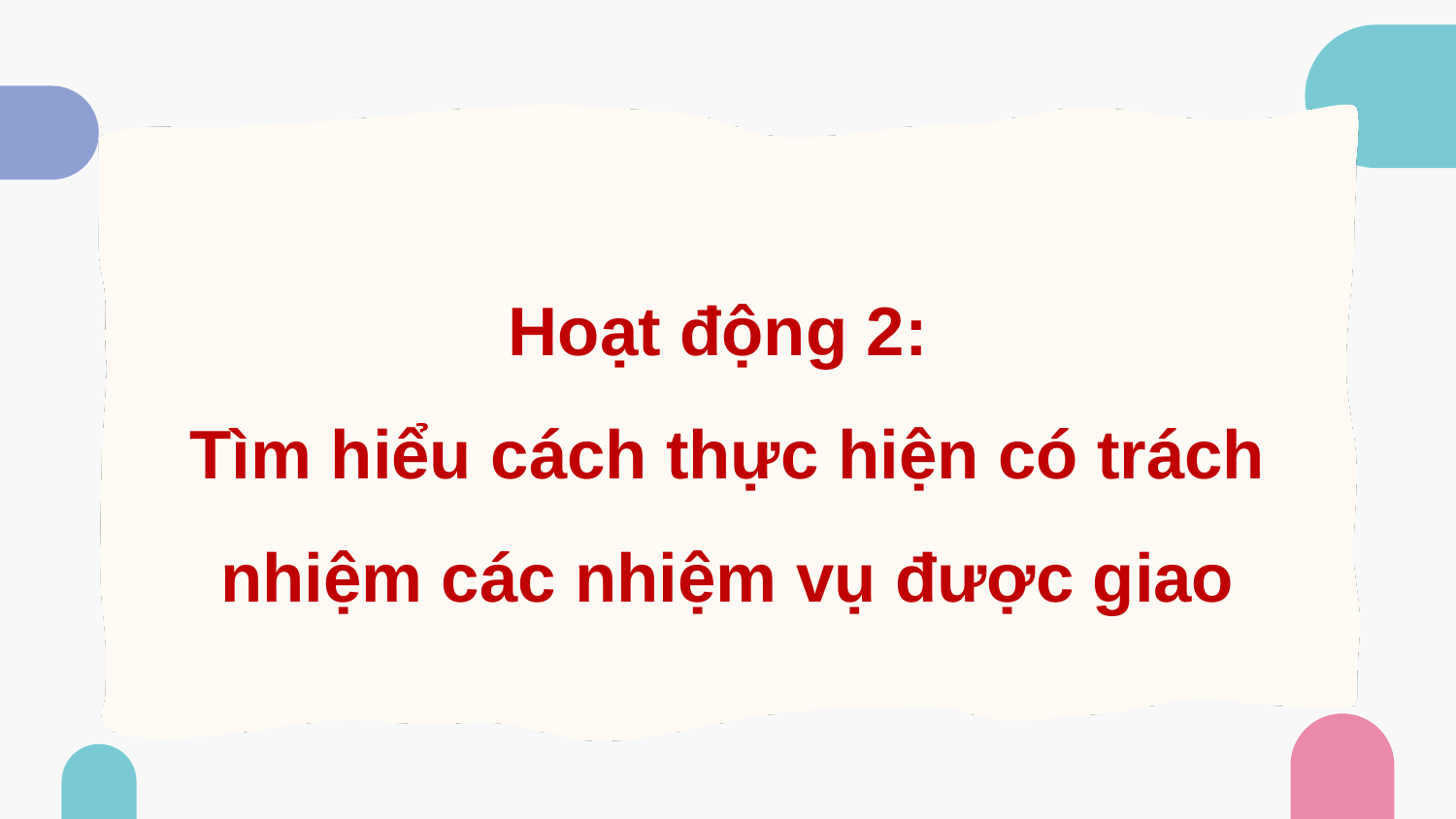

Hoạt động 2:
Tìm hiểu cách thực hiện có trách nhiệm các nhiệm vụ được giao